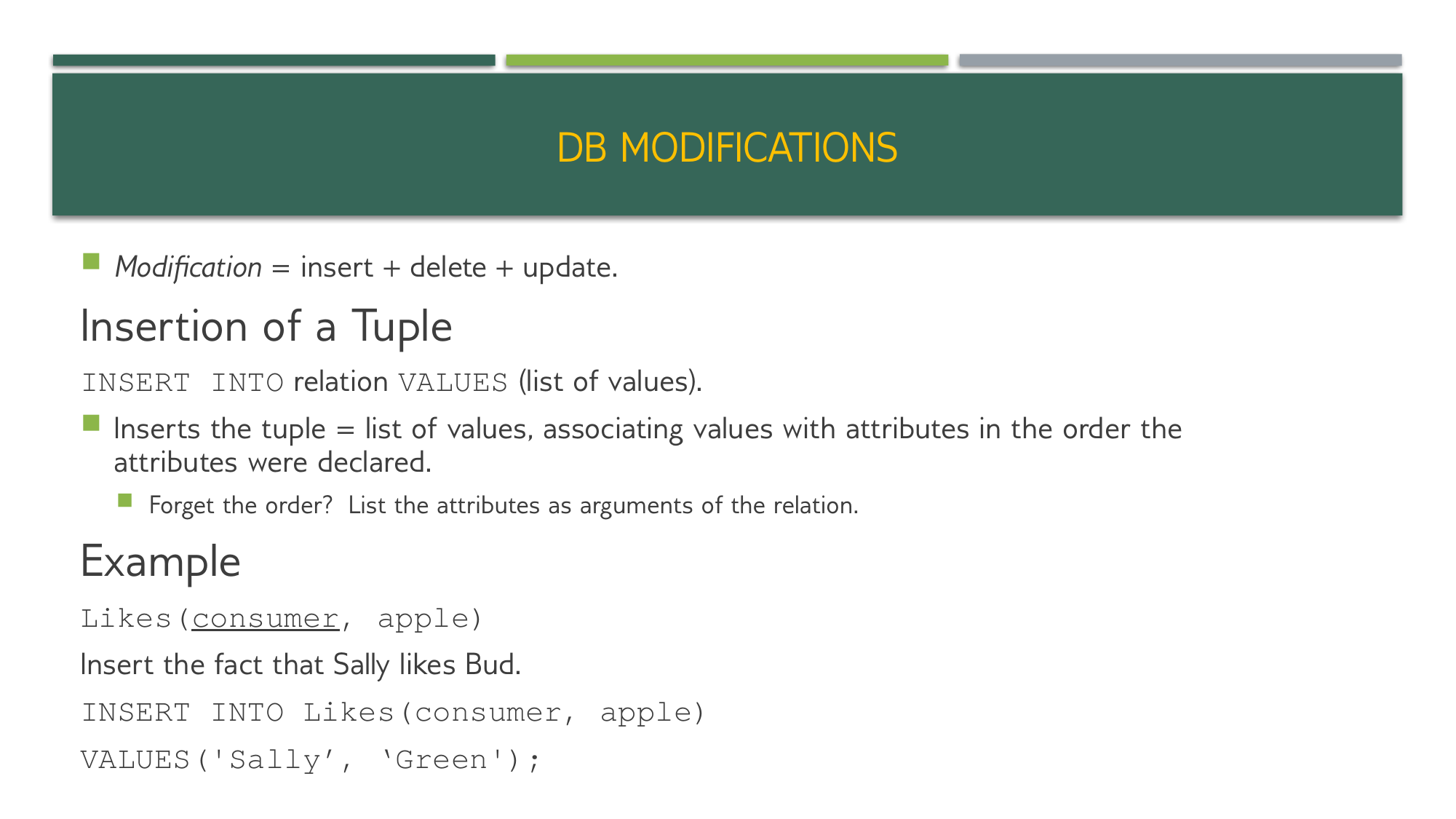

# DB Modifications
Modification = insert + delete + update.
Insertion of a Tuple
INSERT INTO relation VALUES (list of values).
Inserts the tuple = list of values, associating values with attributes in the order the attributes were declared.
Forget the order?  List the attributes as arguments of the relation.
Example
Likes(consumer, apple)
Insert the fact that Sally likes Bud.
INSERT INTO Likes(consumer, apple)
VALUES('Sally’, ‘Green');